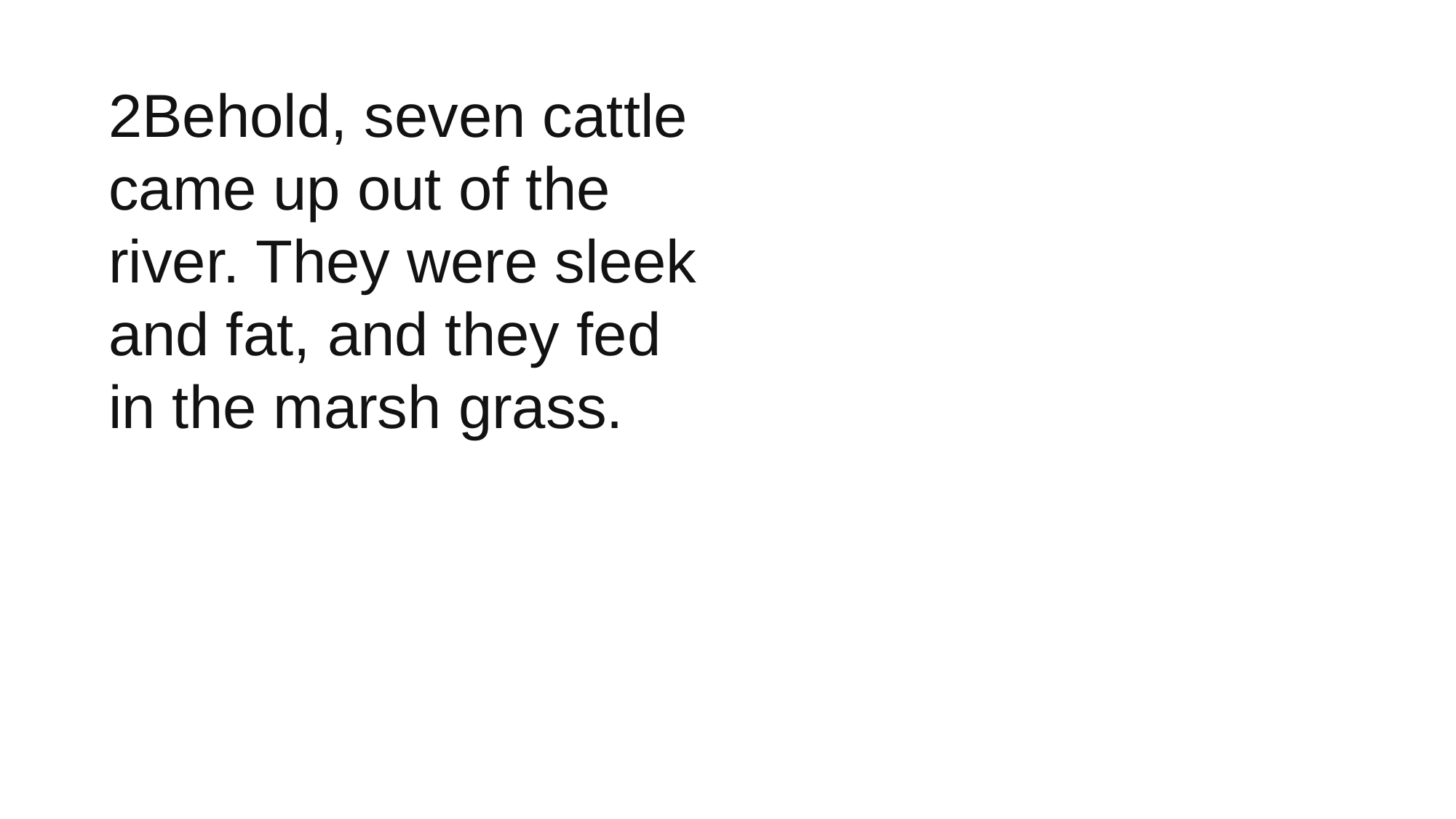

2Behold, seven cattle came up out of the river. They were sleek and fat, and they fed in the marsh grass.